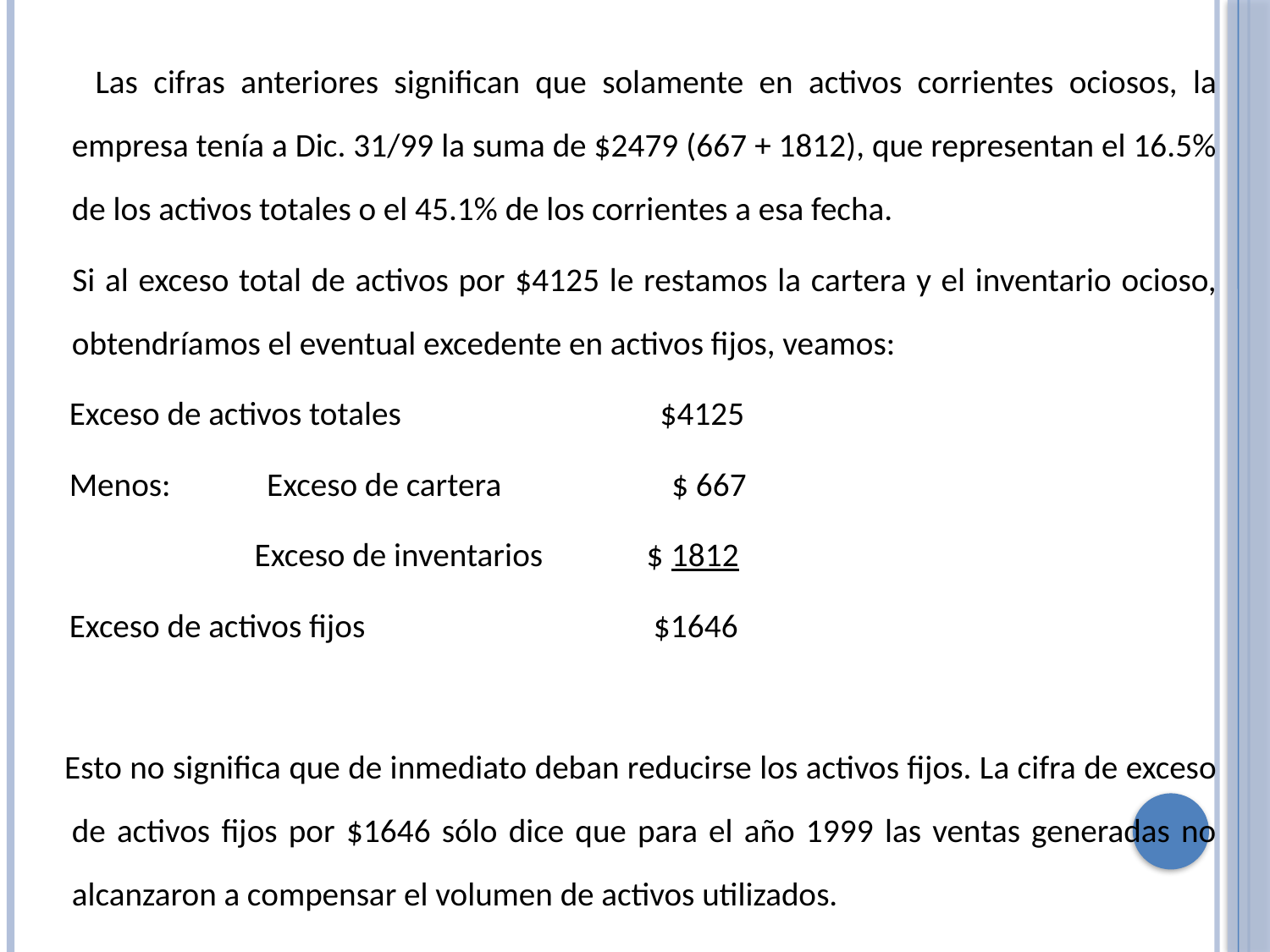

Las cifras anteriores significan que solamente en activos corrientes ociosos, la empresa tenía a Dic. 31/99 la suma de $2479 (667 + 1812), que representan el 16.5% de los activos totales o el 45.1% de los corrientes a esa fecha.
    Si al exceso total de activos por $4125 le restamos la cartera y el inventario ocioso, obtendríamos el eventual excedente en activos fijos, veamos:
     Exceso de activos totales                                   $4125
     Menos:             Exceso de cartera                       $ 667
                              Exceso de inventarios              $ 1812
     Exceso de activos fijos                                       $1646

    Esto no significa que de inmediato deban reducirse los activos fijos. La cifra de exceso de activos fijos por $1646 sólo dice que para el año 1999 las ventas generadas no alcanzaron a compensar el volumen de activos utilizados.